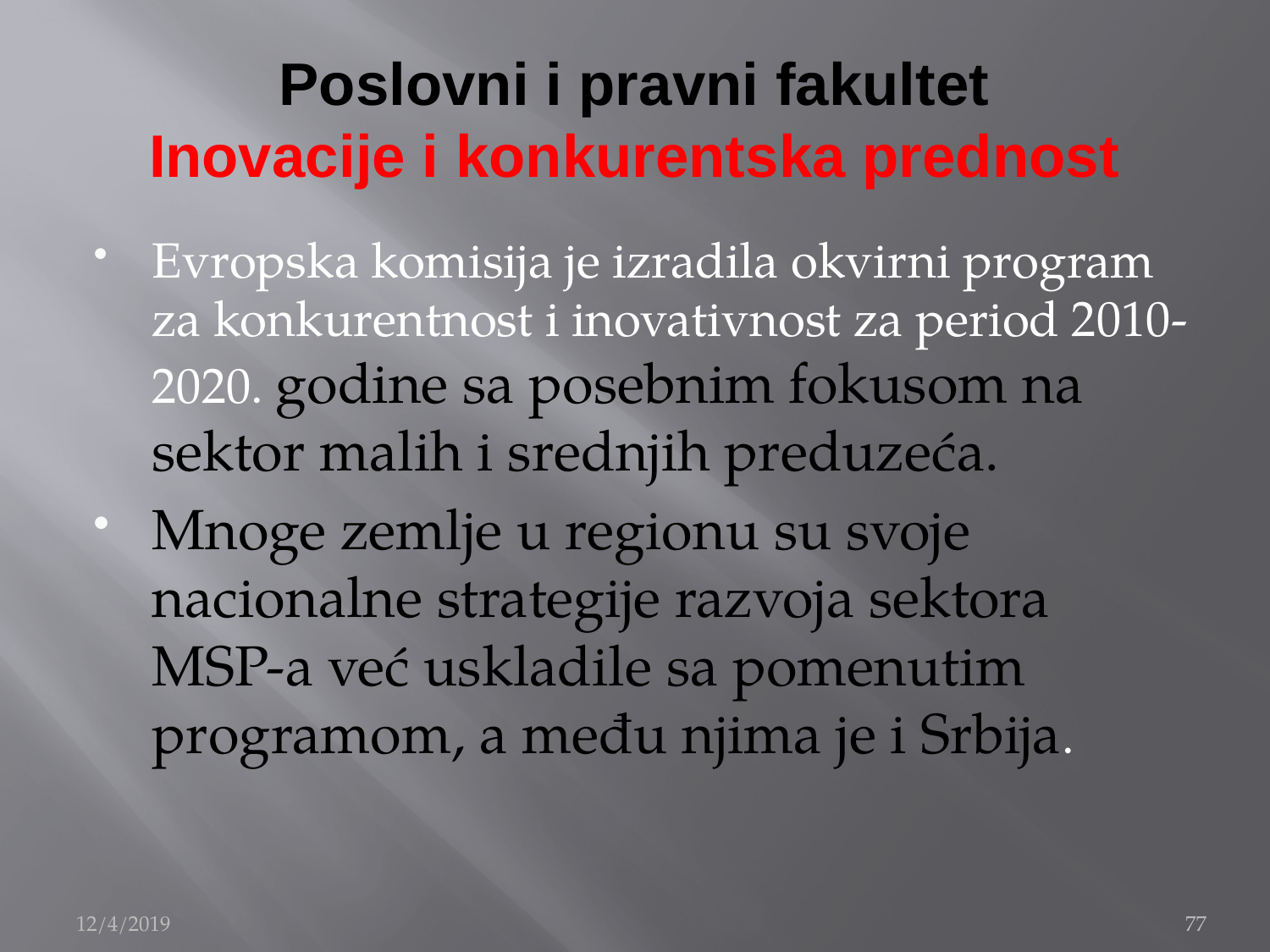

# Poslovni i pravni fakultet Inovacije i konkurentska prednost
Evropska komisija je izradila okvirni program za konkurentnost i inovativnost za period 2010-2020. godine sa posebnim fokusom na sektor malih i srednjih preduzeća.
Mnoge zemlje u regionu su svoje nacionalne strategije razvoja sektora MSP-a već uskladile sa pomenutim programom, a među njima je i Srbija.
12/4/2019
77